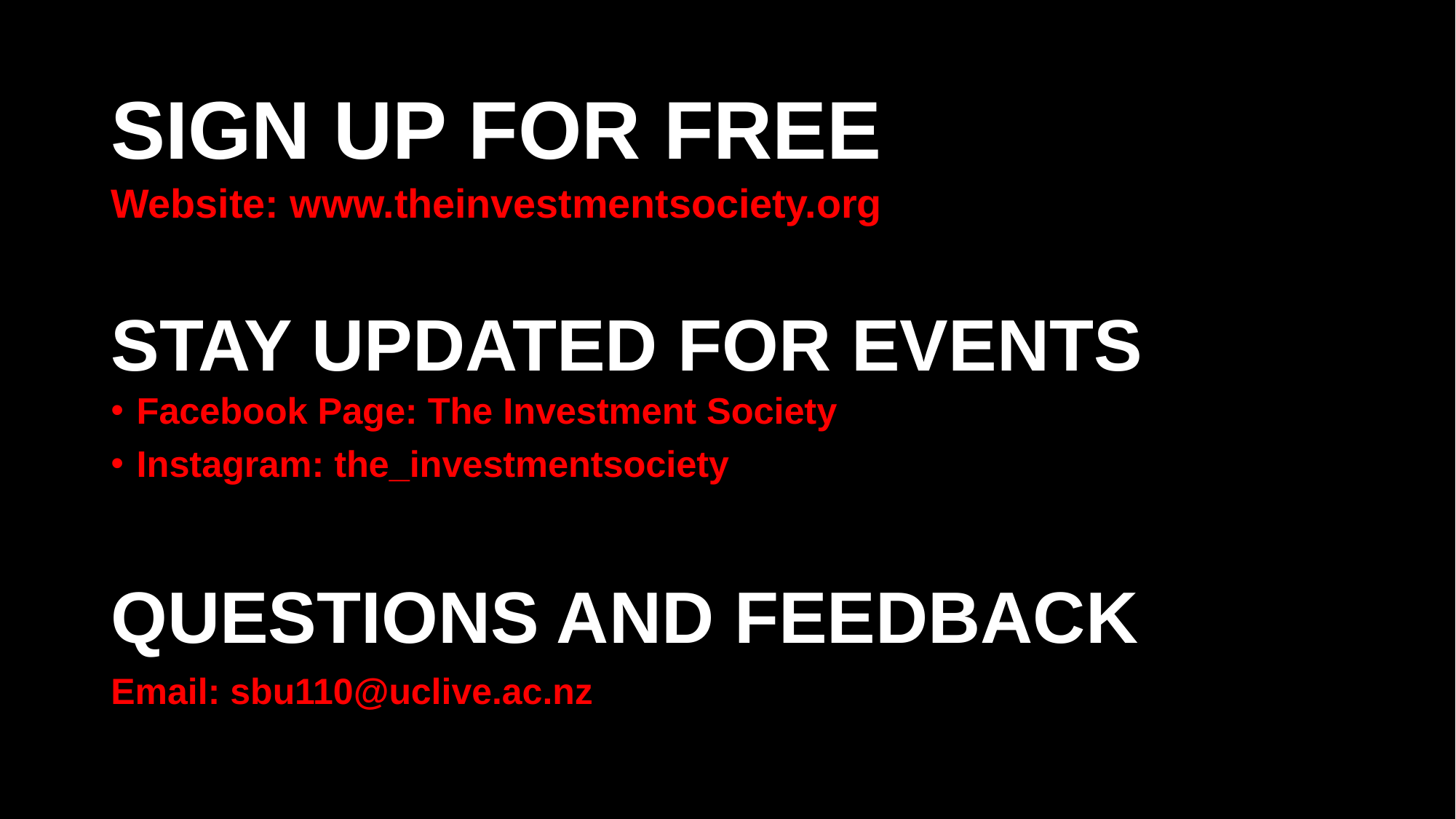

SIGN UP FOR FREE
Website: www.theinvestmentsociety.org

STAY UPDATED FOR EVENTS
Facebook Page: The Investment Society
Instagram: the_investmentsociety
QUESTIONS AND FEEDBACK
Email: sbu110@uclive.ac.nz